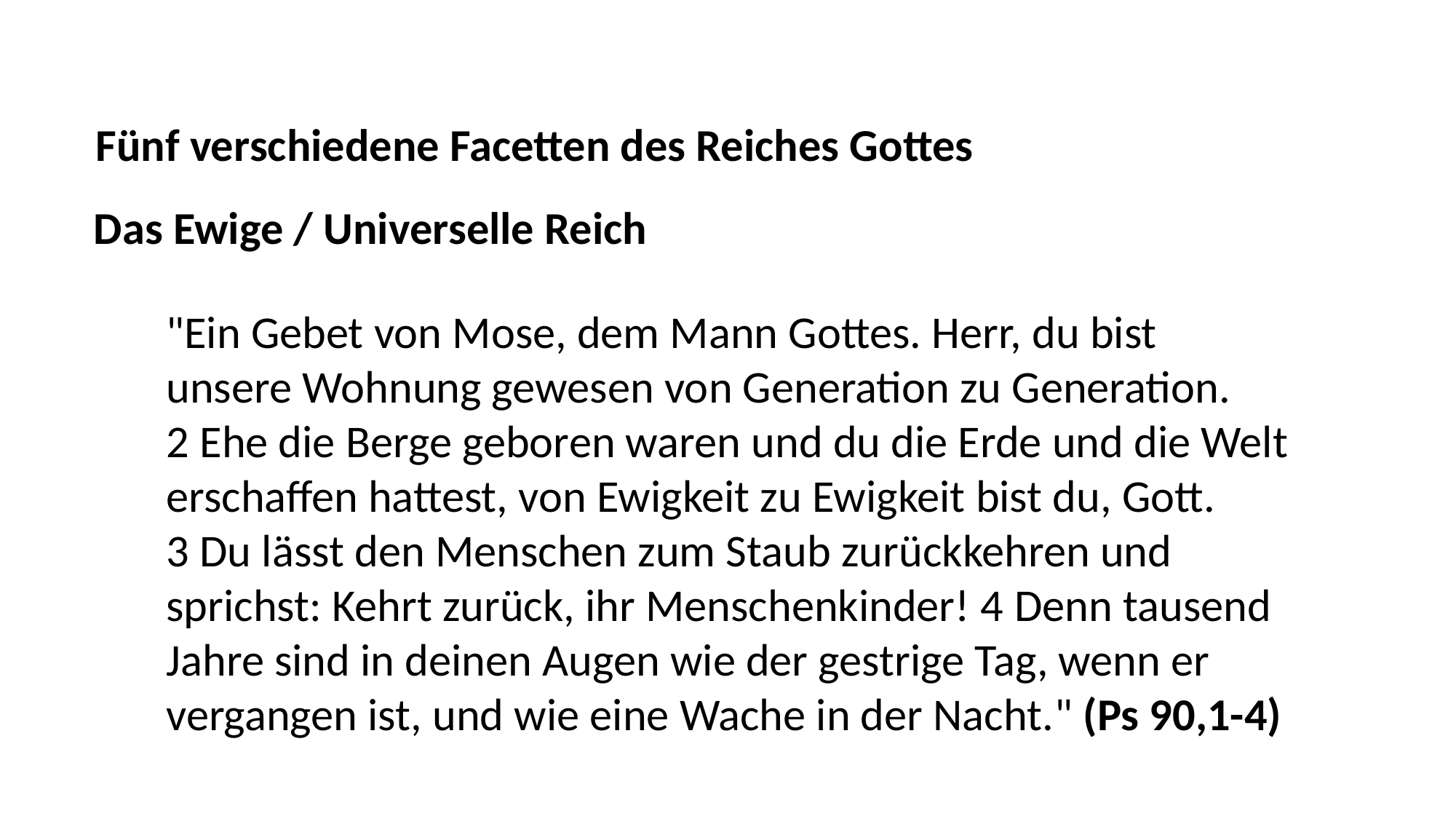

Fünf verschiedene Facetten des Reiches Gottes
Das Ewige / Universelle Reich
"Ein Gebet von Mose, dem Mann Gottes. Herr, du bist unsere Wohnung gewesen von Generation zu Generation. 2 Ehe die Berge geboren waren und du die Erde und die Welt erschaffen hattest, von Ewigkeit zu Ewigkeit bist du, Gott. 3 Du lässt den Menschen zum Staub zurückkehren und sprichst: Kehrt zurück, ihr Menschenkinder! 4 Denn tausend Jahre sind in deinen Augen wie der gestrige Tag, wenn er vergangen ist, und wie eine Wache in der Nacht." (Ps 90,1-4)